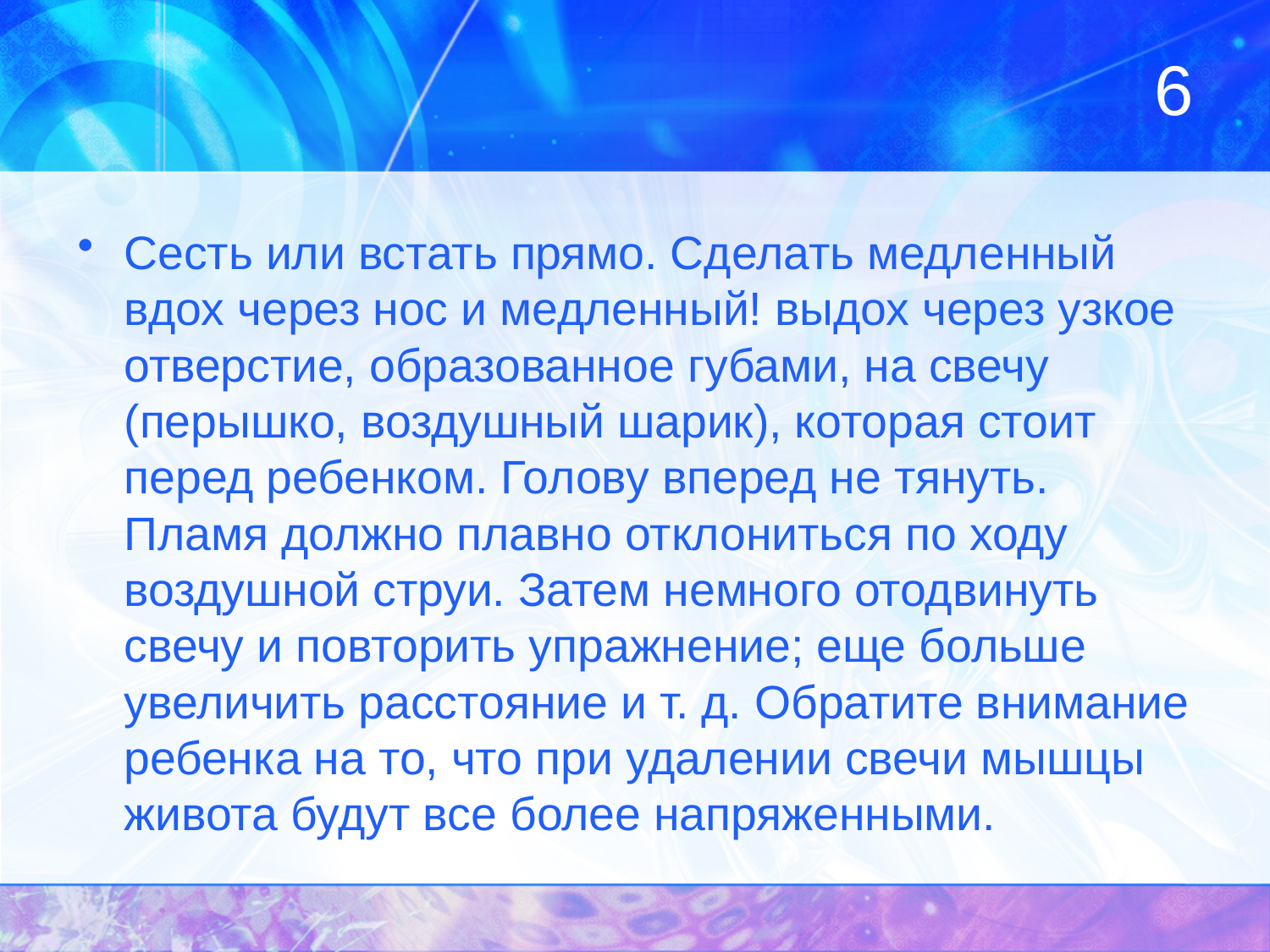

# 6
Сесть или встать прямо. Сделать медленный вдох через нос и медленный! выдох через узкое отверстие, образованное губами, на свечу (перышко, воздушный шарик), которая стоит перед ребенком. Голову вперед не тянуть. Пламя должно плавно отклониться по ходу воздушной струи. Затем немного отодвинуть свечу и повторить упражнение; еще больше увеличить расстояние и т. д. Обратите внимание ребенка на то, что при удалении свечи мышцы живота будут все более напряженными.